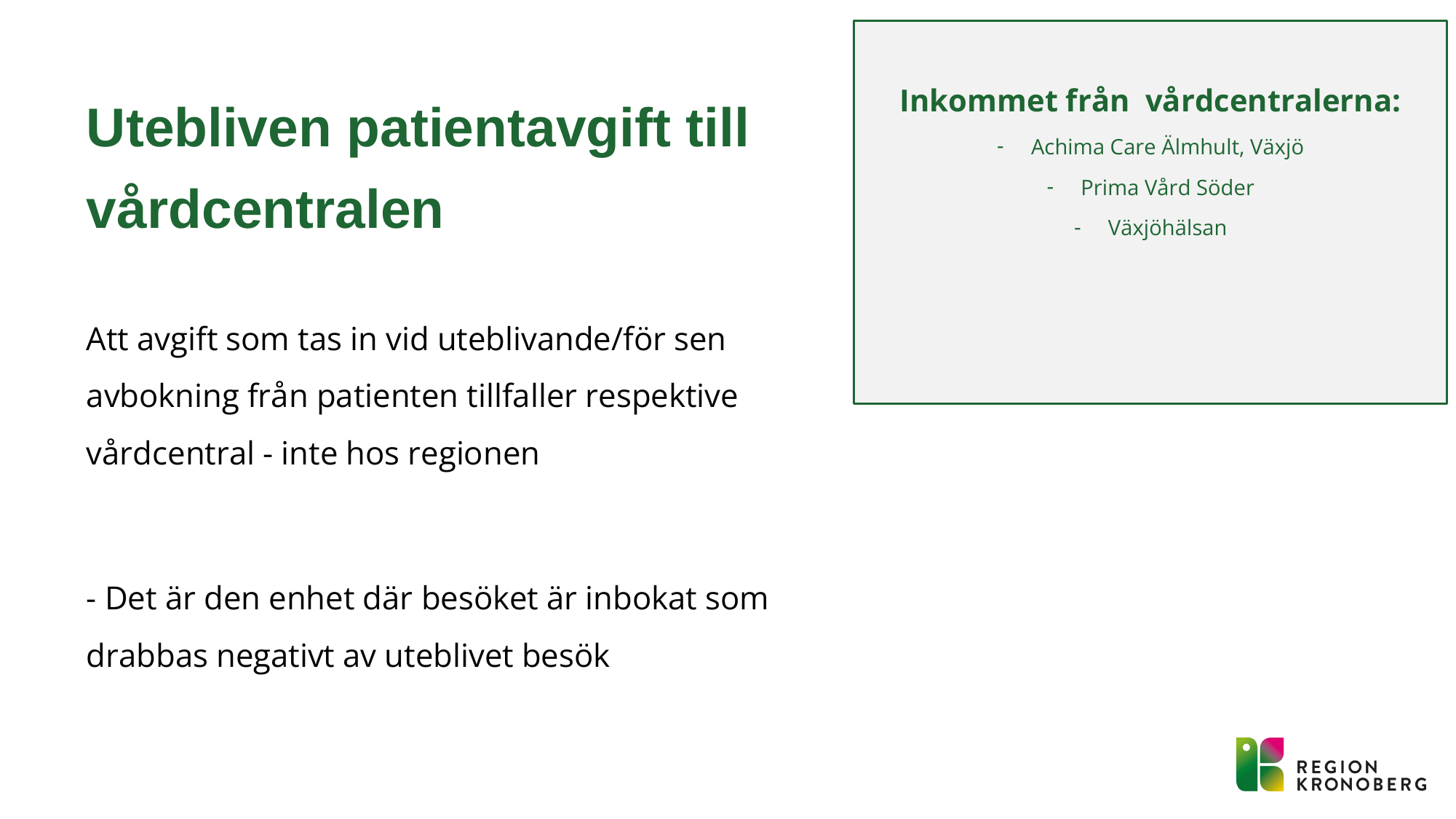

# Utebliven patientavgift till vårdcentralen
Inkommet från  vårdcentralerna:
Achima Care Älmhult, Växjö
Prima Vård Söder
Växjöhälsan

Att avgift som tas in vid uteblivande/för sen avbokning från patienten tillfaller respektive vårdcentral - inte hos regionen

- Det är den enhet där besöket är inbokat som drabbas negativt av uteblivet besök